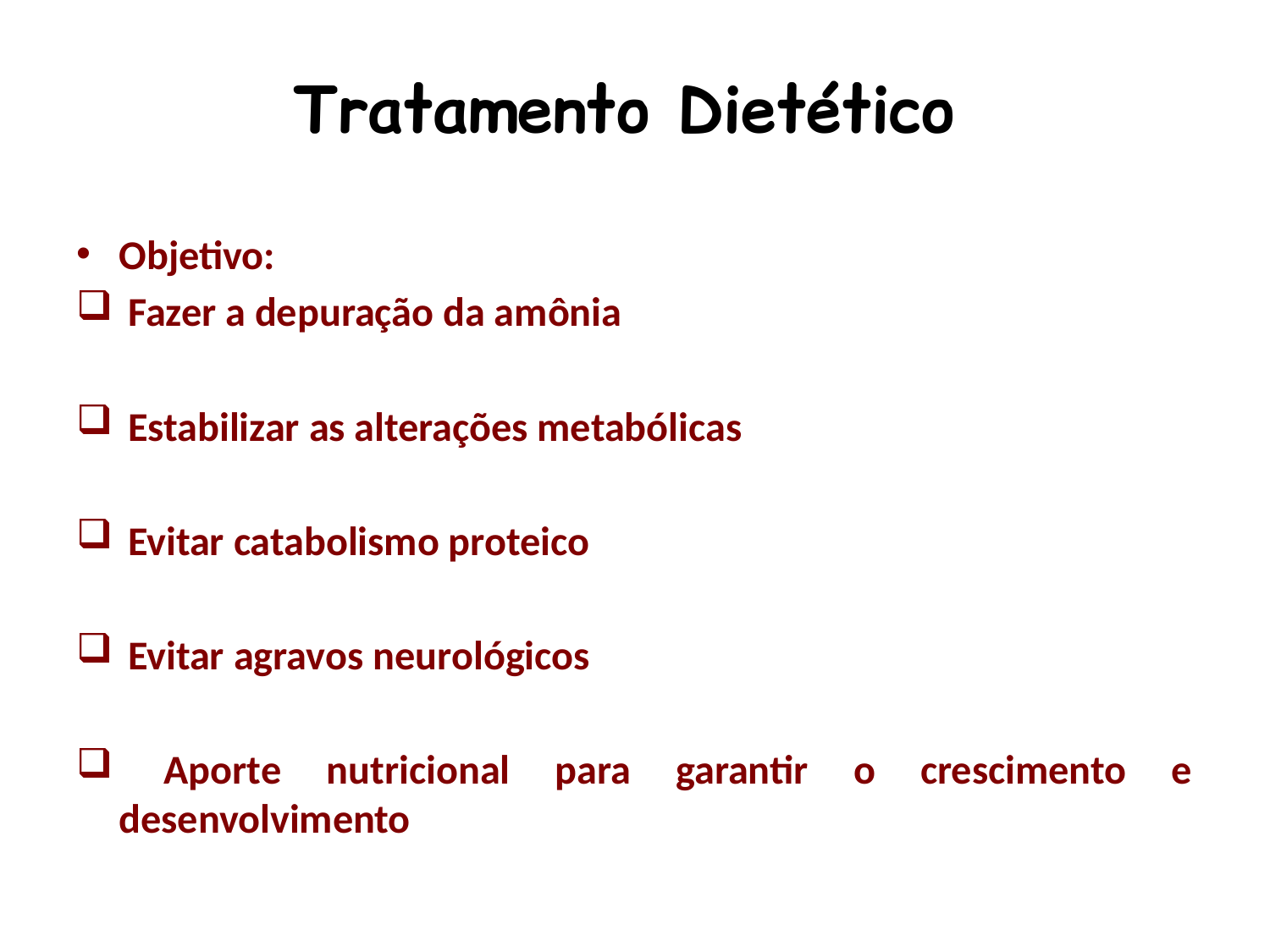

# Tratamento Dietético
Objetivo:
 Fazer a depuração da amônia

 Estabilizar as alterações metabólicas

 Evitar catabolismo proteico

 Evitar agravos neurológicos

 Aporte nutricional para garantir o crescimento e desenvolvimento